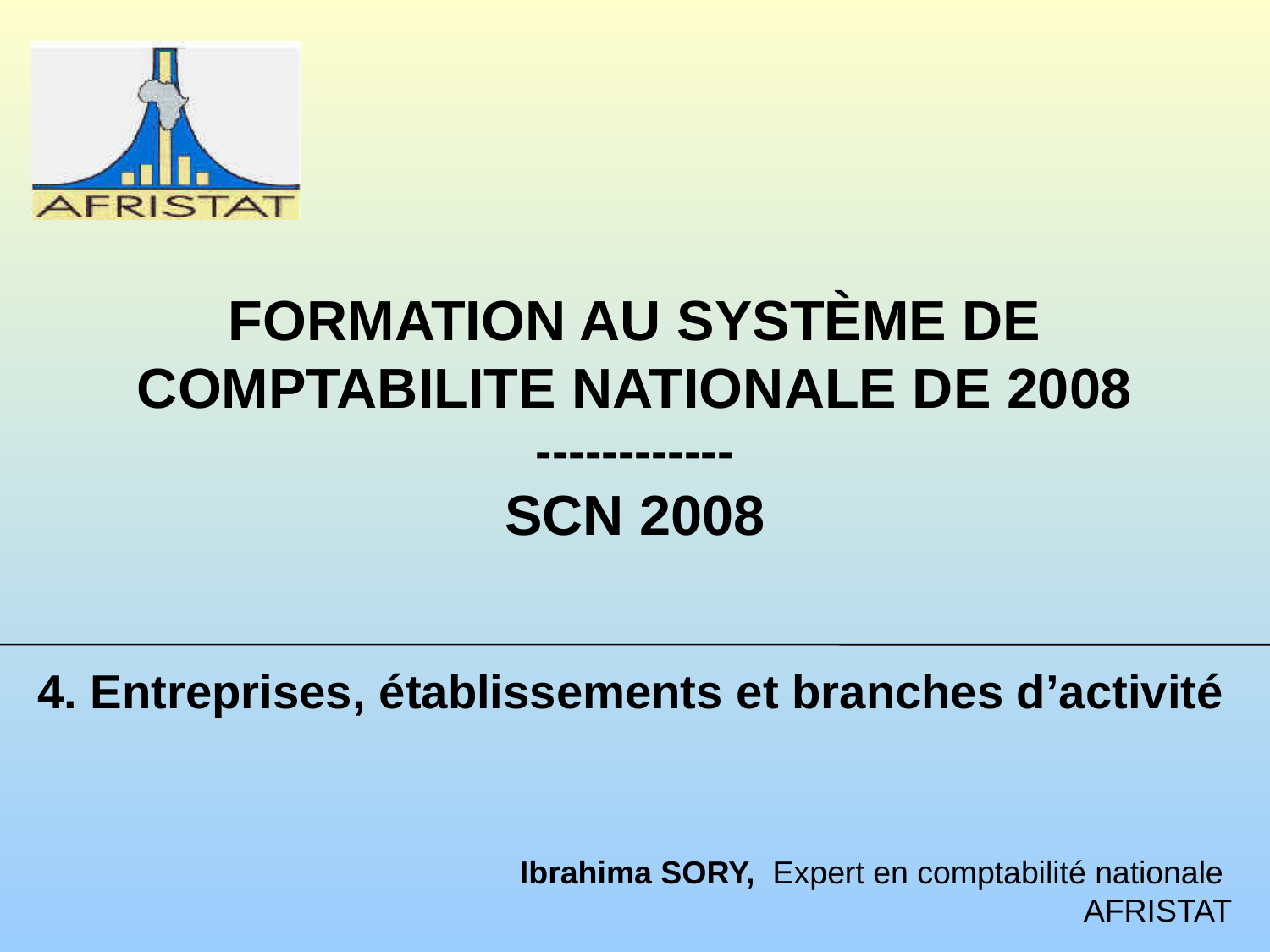

FORMATION AU SYSTÈME DE COMPTABILITE NATIONALE DE 2008
------------
SCN 2008

4. Entreprises, établissements et branches d’activité

# Ibrahima SORY,  Expert en comptabilité nationale AFRISTAT